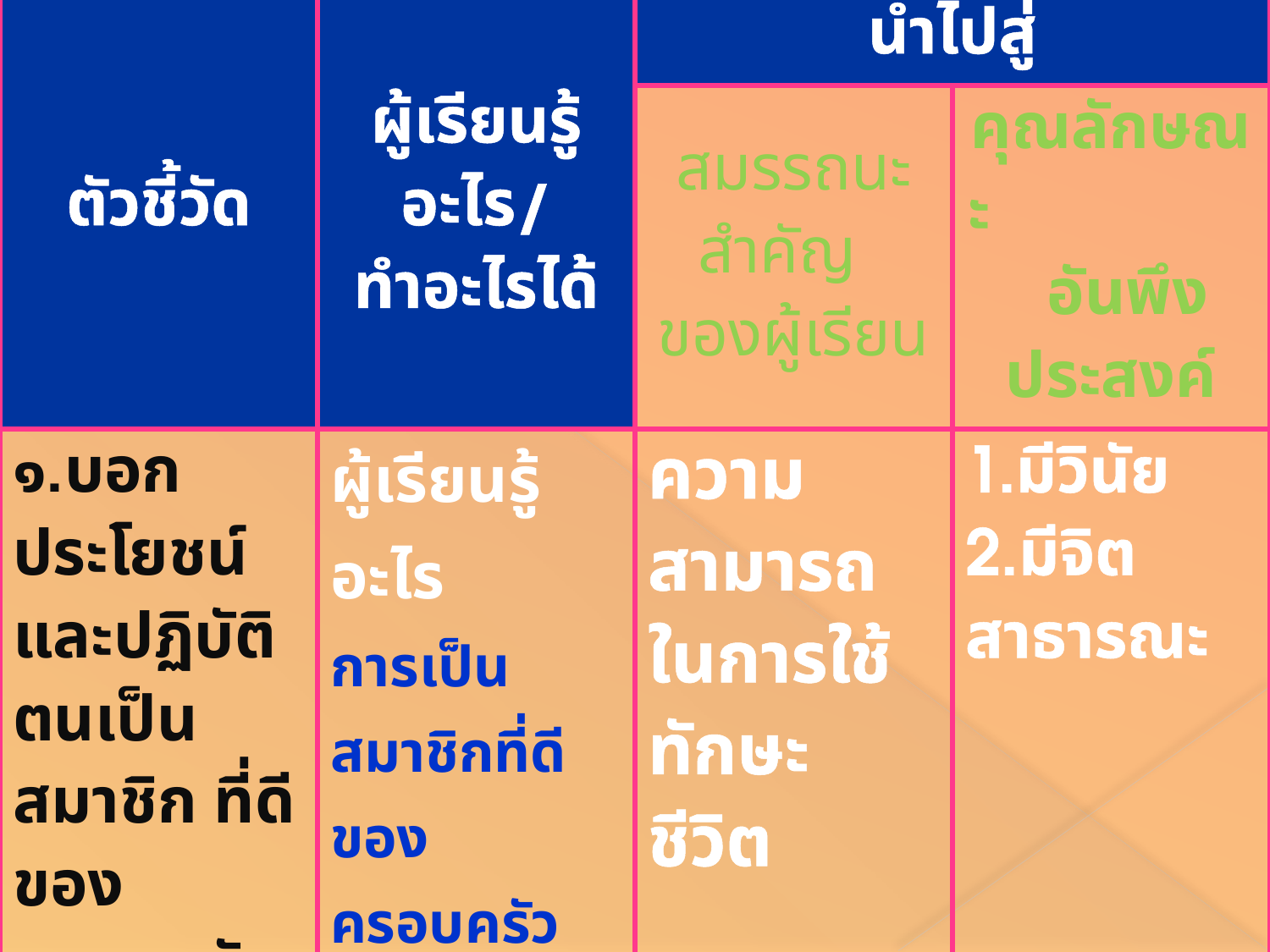

| ตัวชี้วัด | ผู้เรียนรู้อะไร/ ทำอะไรได้ | นำไปสู่ |  |
| --- | --- | --- | --- |
|  |  | สมรรถนะสำคัญ ของผู้เรียน | คุณลักษณะ อันพึงประสงค์ |
| ๑.บอกประโยชน์และปฏิบัติตนเป็นสมาชิก ที่ดีของครอบครัวและ โรงเรียน | ผู้เรียนรู้อะไร การเป็นสมาชิกที่ดี ของครอบครัวและโรงเรียนทำให้อยู่ร่วมกันอย่างมีความสุข ผู้เรียนทำอะไรได้ ปฏิบัติตนเป็นสมาชิกที่ดีของครอบครัวและโรงเรียน | ความสามารถ ในการใช้ทักษะ ชีวิต | 1.มีวินัย 2.มีจิตสาธารณะ |